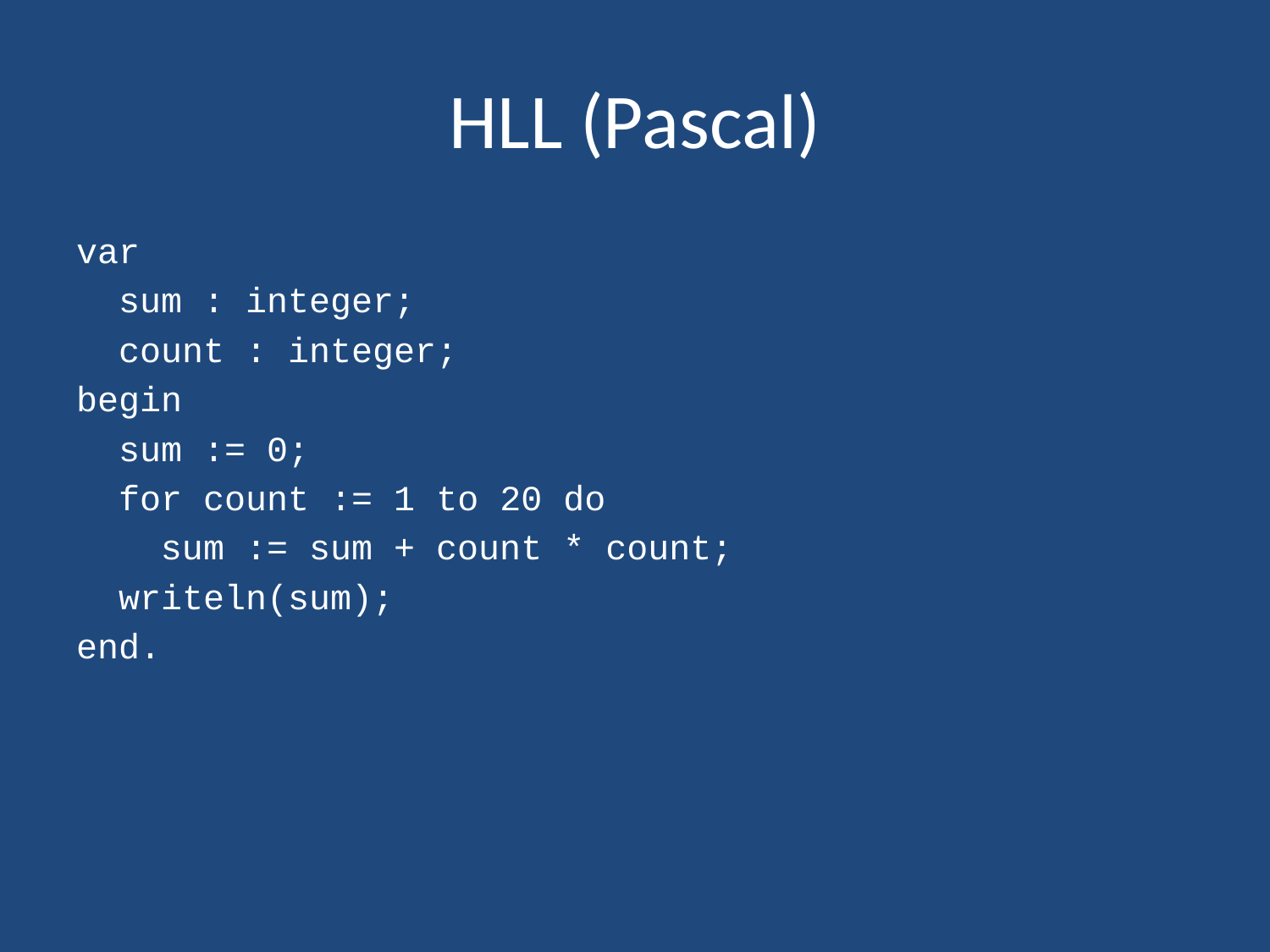

# HLL (Pascal)
var
  sum : integer;
  count : integer;
begin
  sum := 0;
  for count := 1 to 20 do
    sum := sum + count * count;
  writeln(sum);
end.